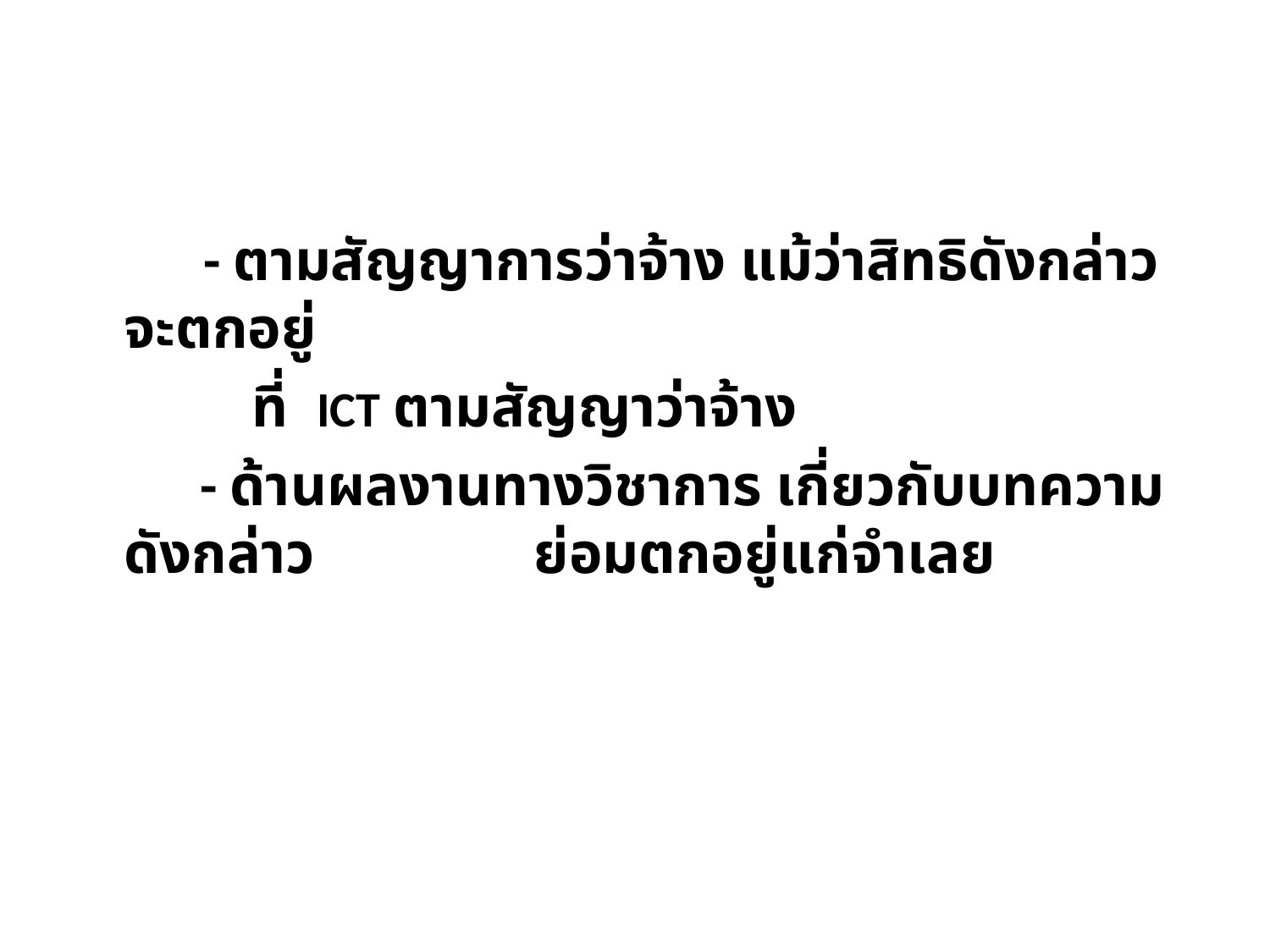

- ตามสัญญาการว่าจ้าง แม้ว่าสิทธิดังกล่าว จะตกอยู่
            ที่  ICT ตามสัญญาว่าจ้าง
 	      - ด้านผลงานทางวิชาการ เกี่ยวกับบทความดังกล่าว         	  ย่อมตกอยู่แก่จำเลย